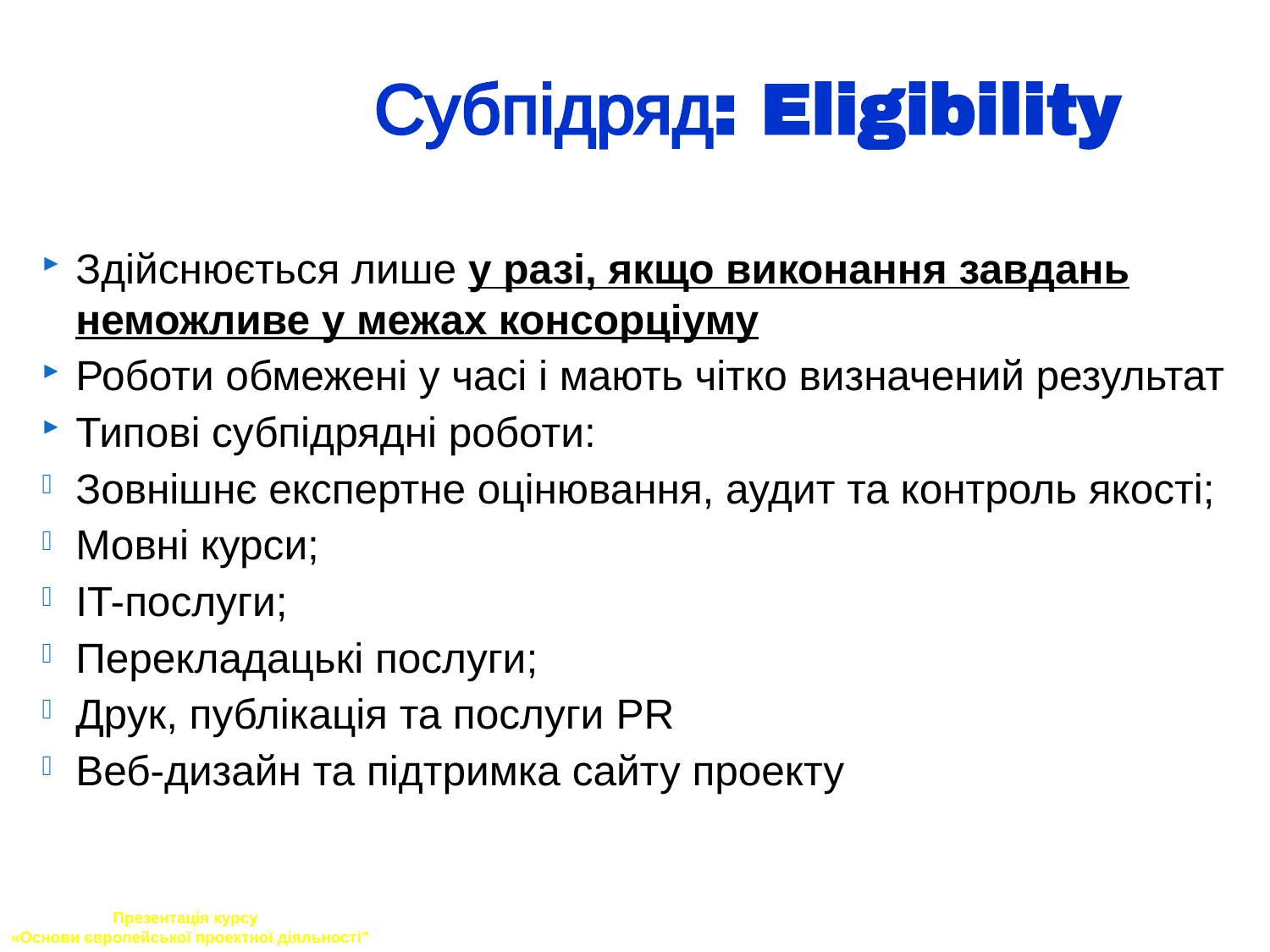

# Субпідряд: Eligibility
Здійснюється лише у разі, якщо виконання завдань неможливе у межах консорціуму
Роботи обмежені у часі і мають чітко визначений результат
Типові субпідрядні роботи:
Зовнішнє експертне оцінювання, аудит та контроль якості;
Мовні курси;
IT-послуги;
Перекладацькі послуги;
Друк, публікація та послуги PR
Веб-дизайн та підтримка сайту проекту

Презентація курсу
 «Основи європейської проектної діяльності"